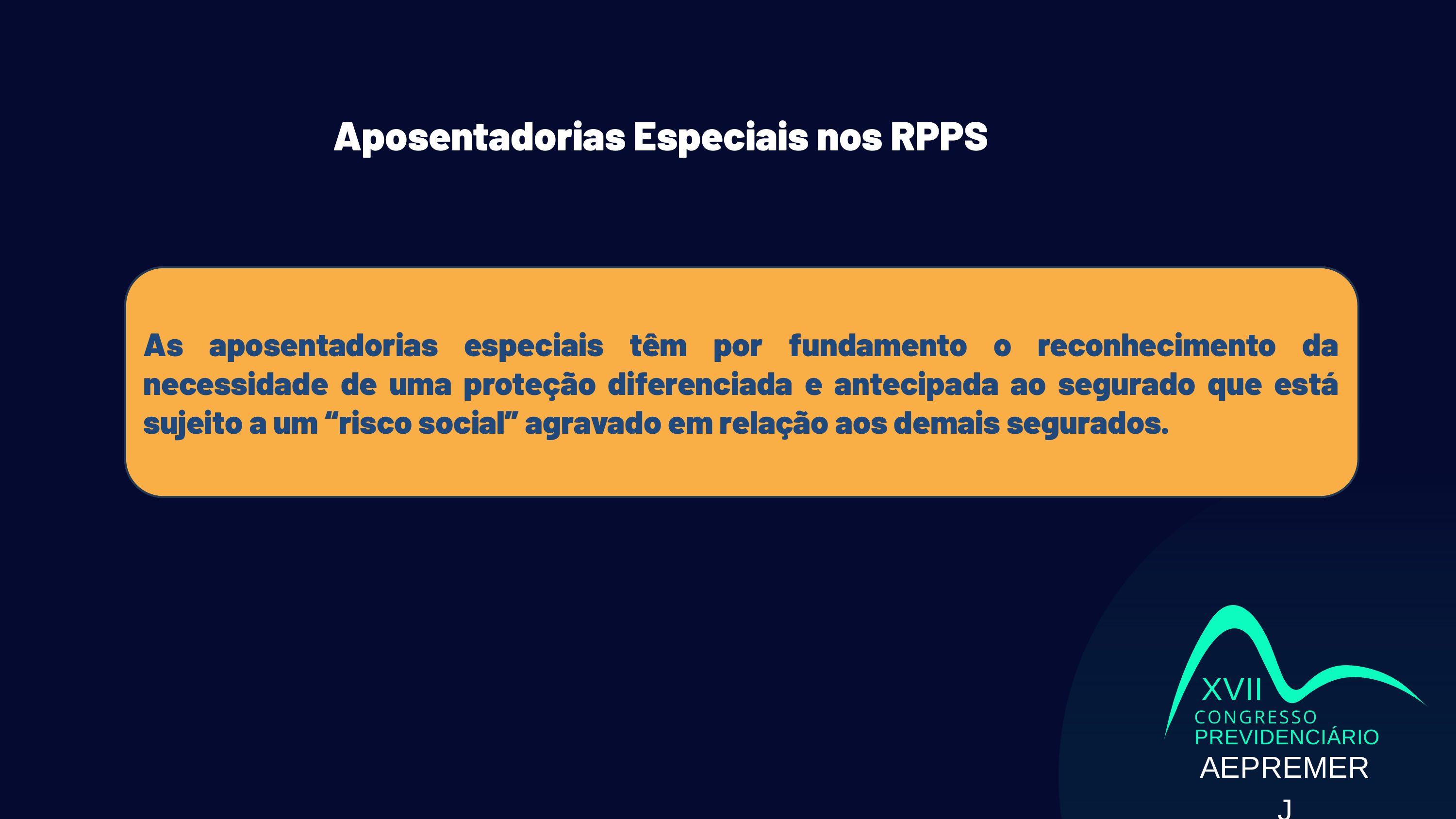

Aposentadorias Especiais nos RPPS
As aposentadorias especiais têm por fundamento o reconhecimento da necessidade de uma proteção diferenciada e antecipada ao segurado que está sujeito a um “risco social” agravado em relação aos demais segurados.

XVII
CONGRESSO
PREVIDENCIÁRIO
AEPREMERJ